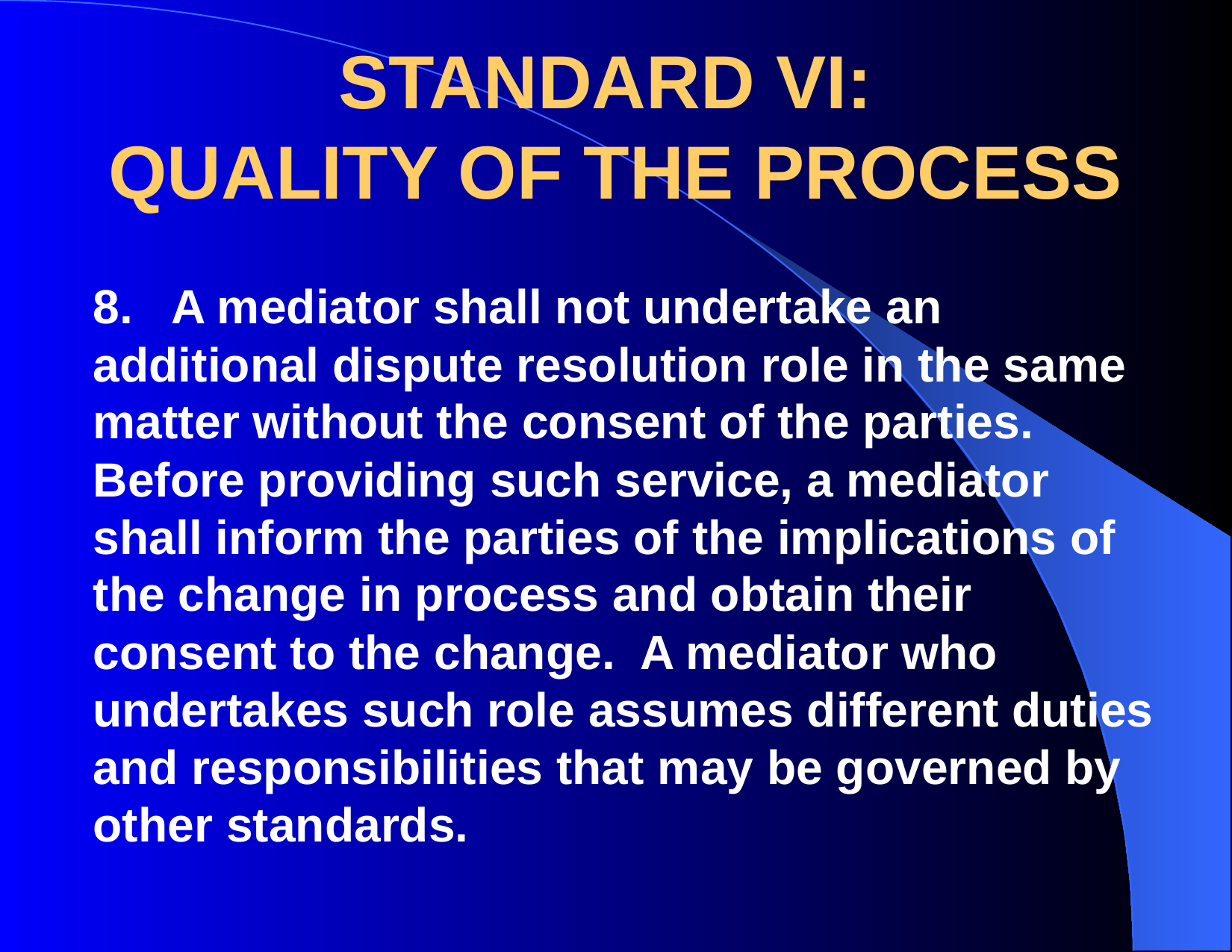

# STANDARD VI: QUALITY OF THE PROCESS
8.   A mediator shall not undertake an additional dispute resolution role in the same matter without the consent of the parties.  Before providing such service, a mediator shall inform the parties of the implications of the change in process and obtain their consent to the change.  A mediator who undertakes such role assumes different duties and responsibilities that may be governed by other standards.